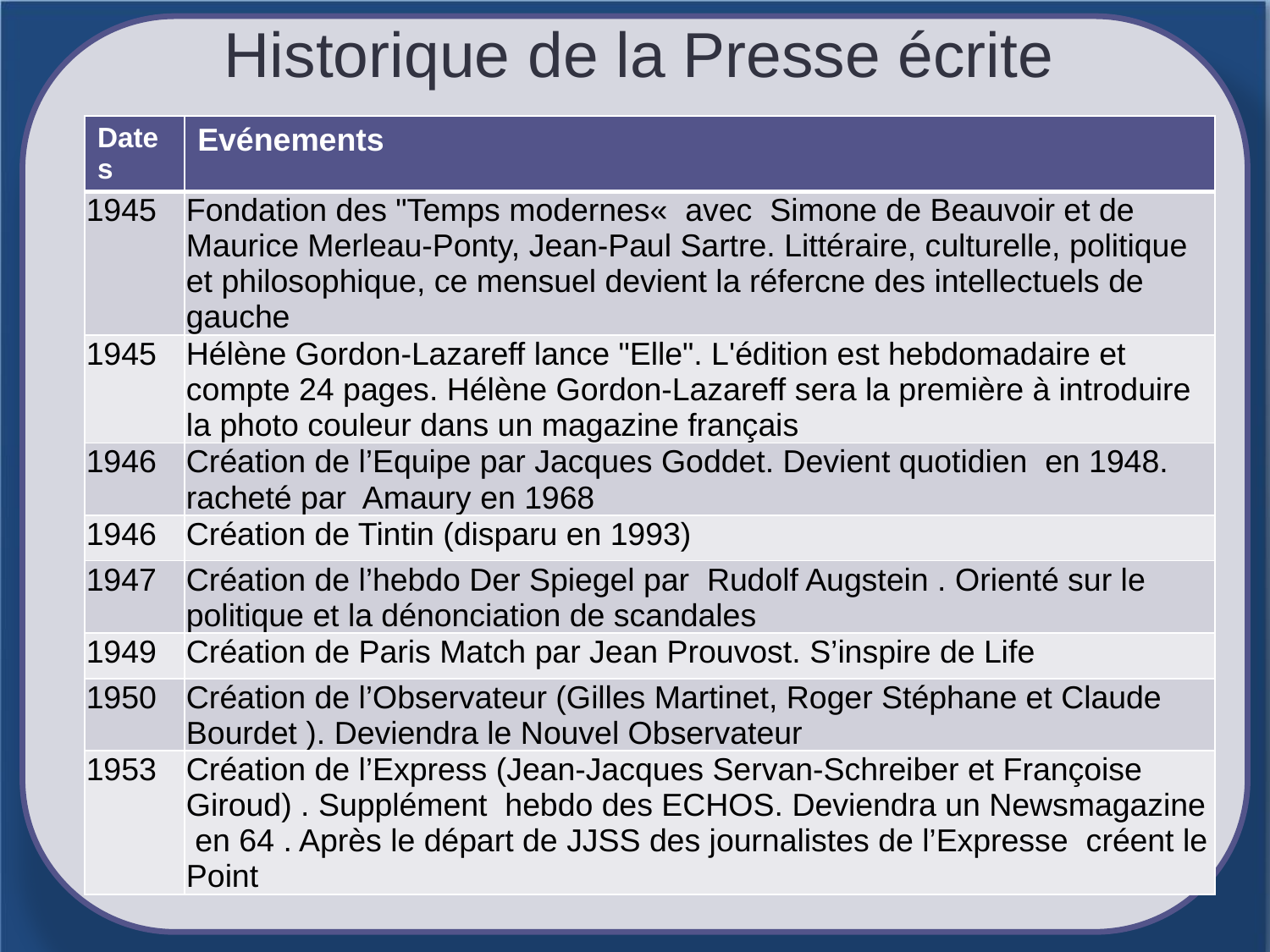

# Historique de la Presse écrite
| Dates | Evénements |
| --- | --- |
| 1945 | Fondation des "Temps modernes«  avec Simone de Beauvoir et de Maurice Merleau-Ponty, Jean-Paul Sartre. Littéraire, culturelle, politique et philosophique, ce mensuel devient la réfercne des intellectuels de gauche |
| 1945 | Hélène Gordon-Lazareff lance "Elle". L'édition est hebdomadaire et compte 24 pages. Hélène Gordon-Lazareff sera la première à introduire la photo couleur dans un magazine français |
| 1946 | Création de l’Equipe par Jacques Goddet. Devient quotidien en 1948. racheté par Amaury en 1968 |
| 1946 | Création de Tintin (disparu en 1993) |
| 1947 | Création de l’hebdo Der Spiegel par Rudolf Augstein . Orienté sur le politique et la dénonciation de scandales |
| 1949 | Création de Paris Match par Jean Prouvost. S’inspire de Life |
| 1950 | Création de l’Observateur (Gilles Martinet, Roger Stéphane et Claude Bourdet ). Deviendra le Nouvel Observateur |
| 1953 | Création de l’Express (Jean-Jacques Servan-Schreiber et Françoise Giroud) . Supplément hebdo des ECHOS. Deviendra un Newsmagazine en 64 . Après le départ de JJSS des journalistes de l’Expresse créent le Point |